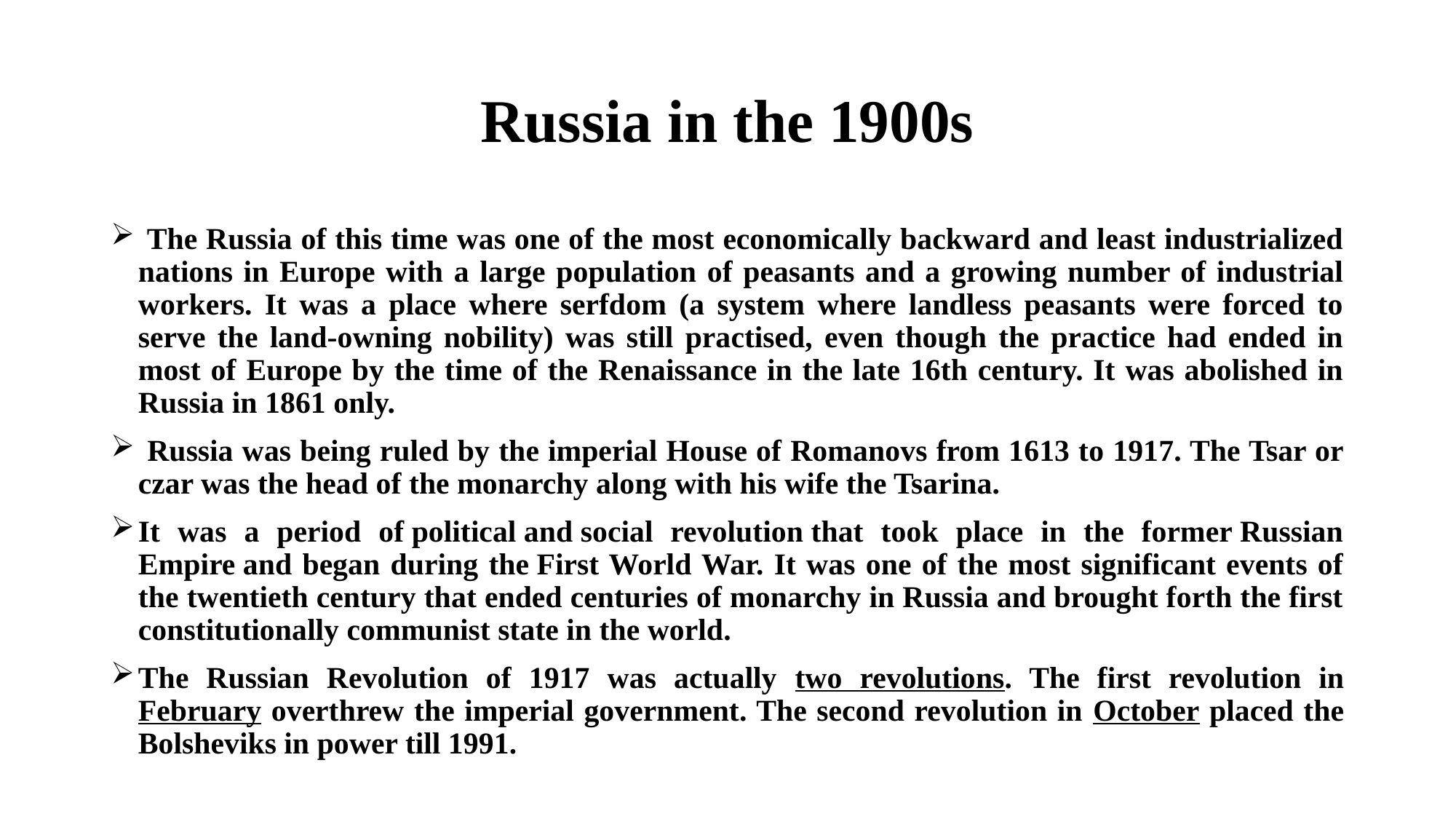

# Russia in the 1900s
 The Russia of this time was one of the most economically backward and least industrialized nations in Europe with a large population of peasants and a growing number of industrial workers. It was a place where serfdom (a system where landless peasants were forced to serve the land-owning nobility) was still practised, even though the practice had ended in most of Europe by the time of the Renaissance in the late 16th century. It was abolished in Russia in 1861 only.
 Russia was being ruled by the imperial House of Romanovs from 1613 to 1917. The Tsar or czar was the head of the monarchy along with his wife the Tsarina.
It was a period of political and social revolution that took place in the former Russian Empire and began during the First World War. It was one of the most significant events of the twentieth century that ended centuries of monarchy in Russia and brought forth the first constitutionally communist state in the world.
The Russian Revolution of 1917 was actually two revolutions. The first revolution in February overthrew the imperial government. The second revolution in October placed the Bolsheviks in power till 1991.